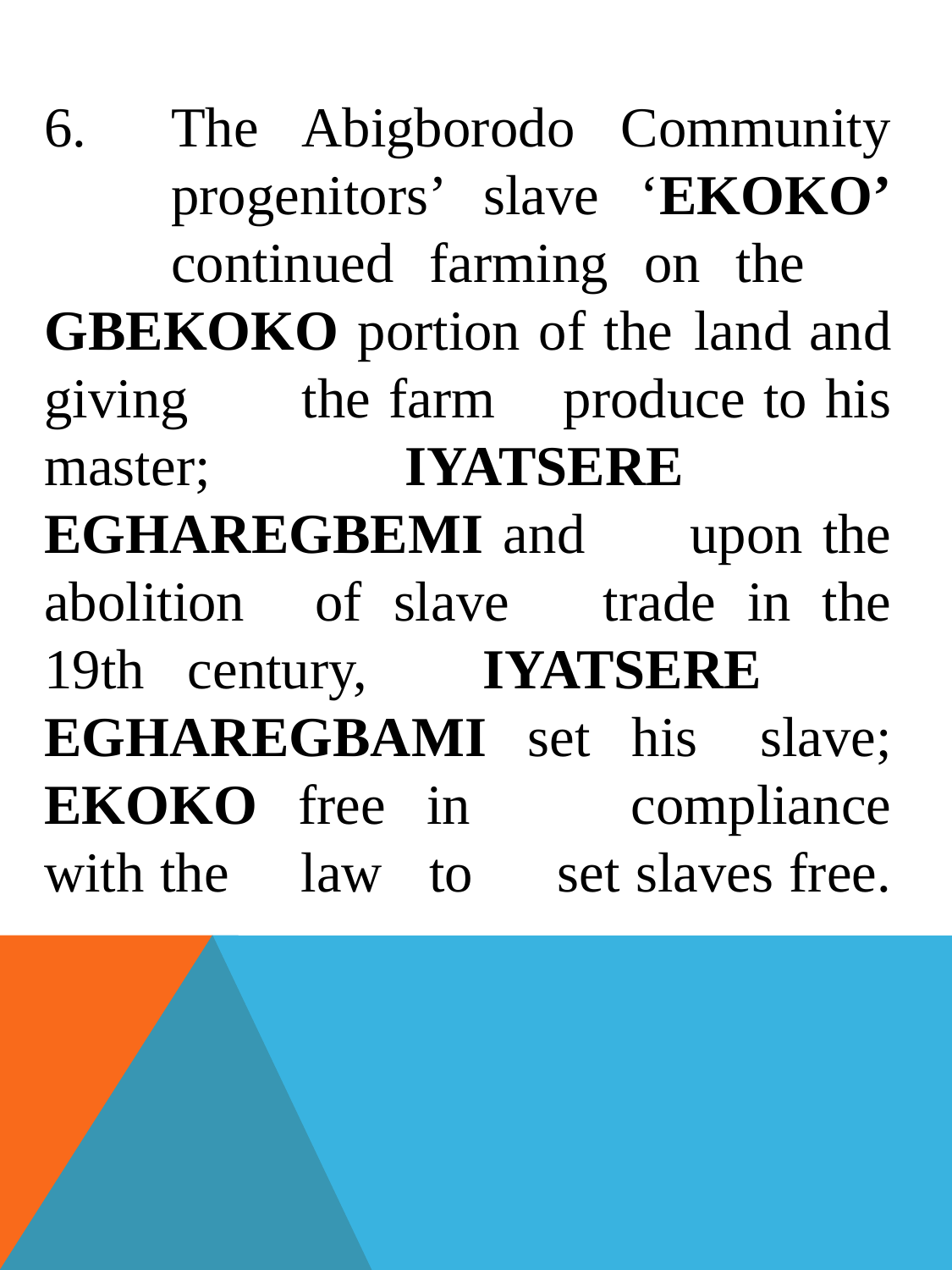

6.	The Abigborodo Community 	progenitors’ slave ‘EKOKO’ 	continued farming on the 	GBEKOKO portion of the 	land and giving 	the farm 	produce to his master; 	IYATSERE 	EGHAREGBEMI and 	upon the abolition 	of slave 	trade in the 19th century, 	IYATSERE 	EGHAREGBAMI set his 	slave; EKOKO free in 	compliance with the 	law 	to 	set slaves free.